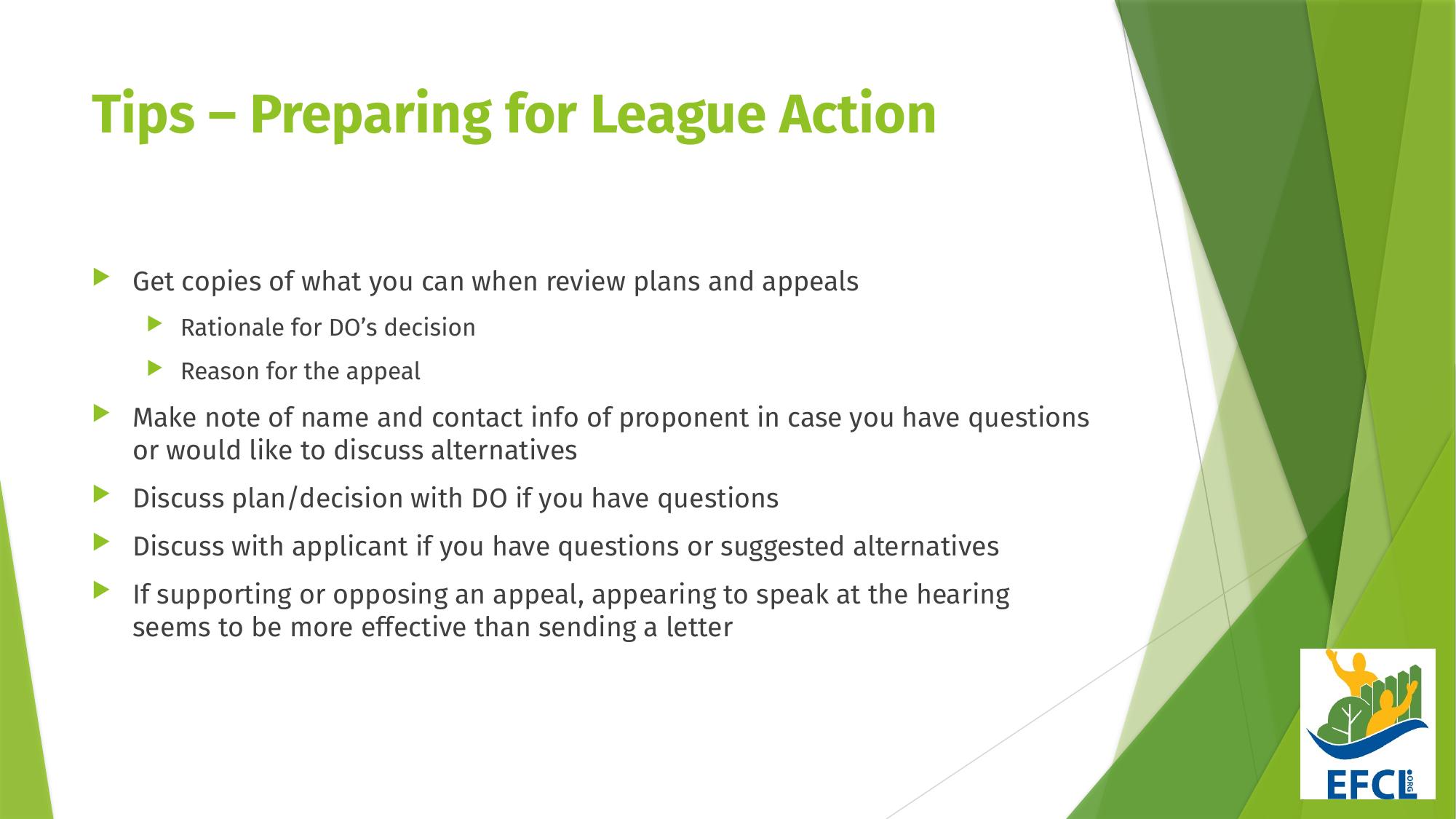

# Tips – Preparing for League Action
Get copies of what you can when review plans and appeals
Rationale for DO’s decision
Reason for the appeal
Make note of name and contact info of proponent in case you have questions or would like to discuss alternatives
Discuss plan/decision with DO if you have questions
Discuss with applicant if you have questions or suggested alternatives
If supporting or opposing an appeal, appearing to speak at the hearing seems to be more effective than sending a letter